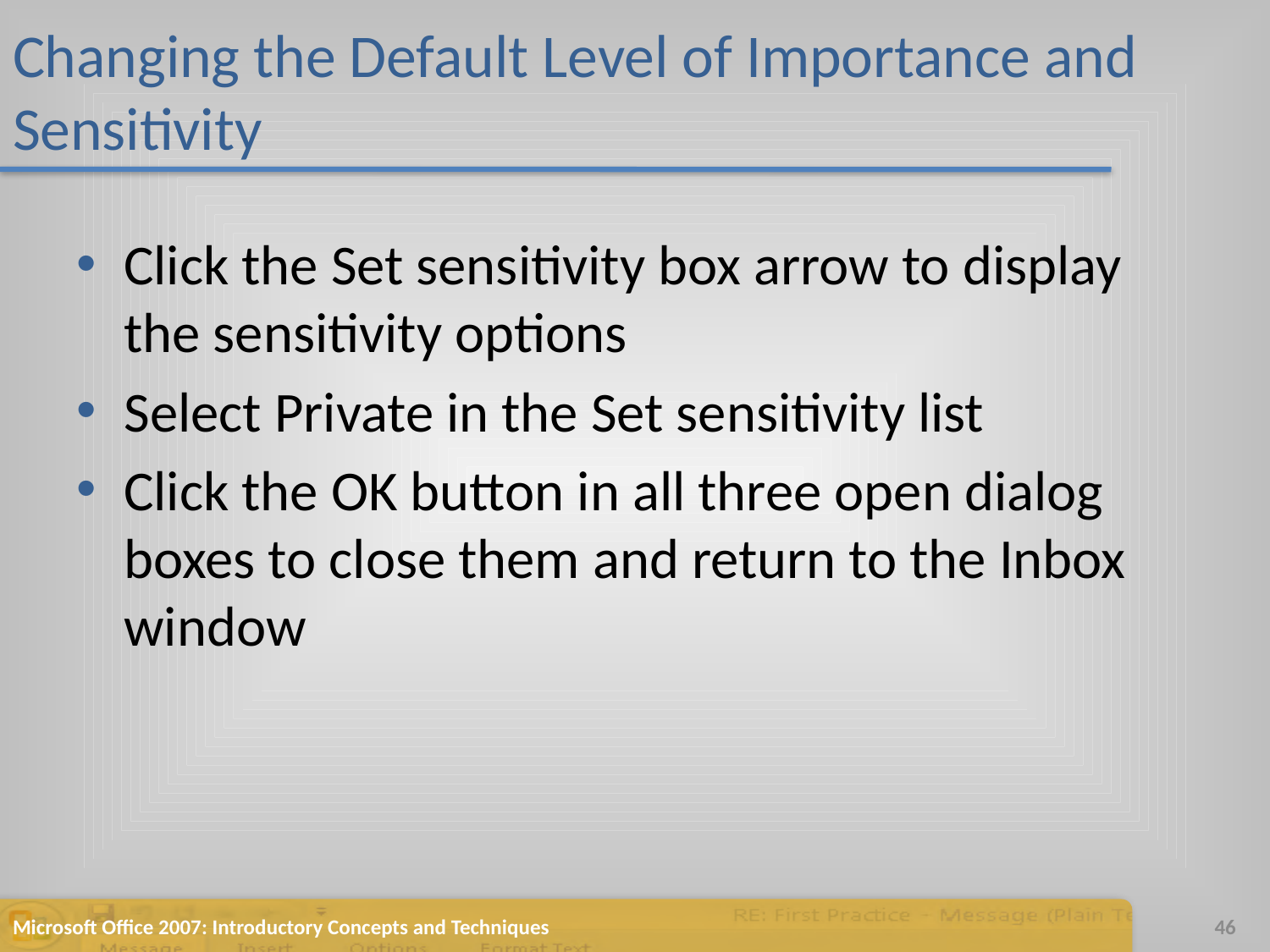

# Changing the Default Level of Importance and Sensitivity
Click the Set sensitivity box arrow to display the sensitivity options
Select Private in the Set sensitivity list
Click the OK button in all three open dialog boxes to close them and return to the Inbox window

Microsoft Office 2007: Introductory Concepts and Techniques
46